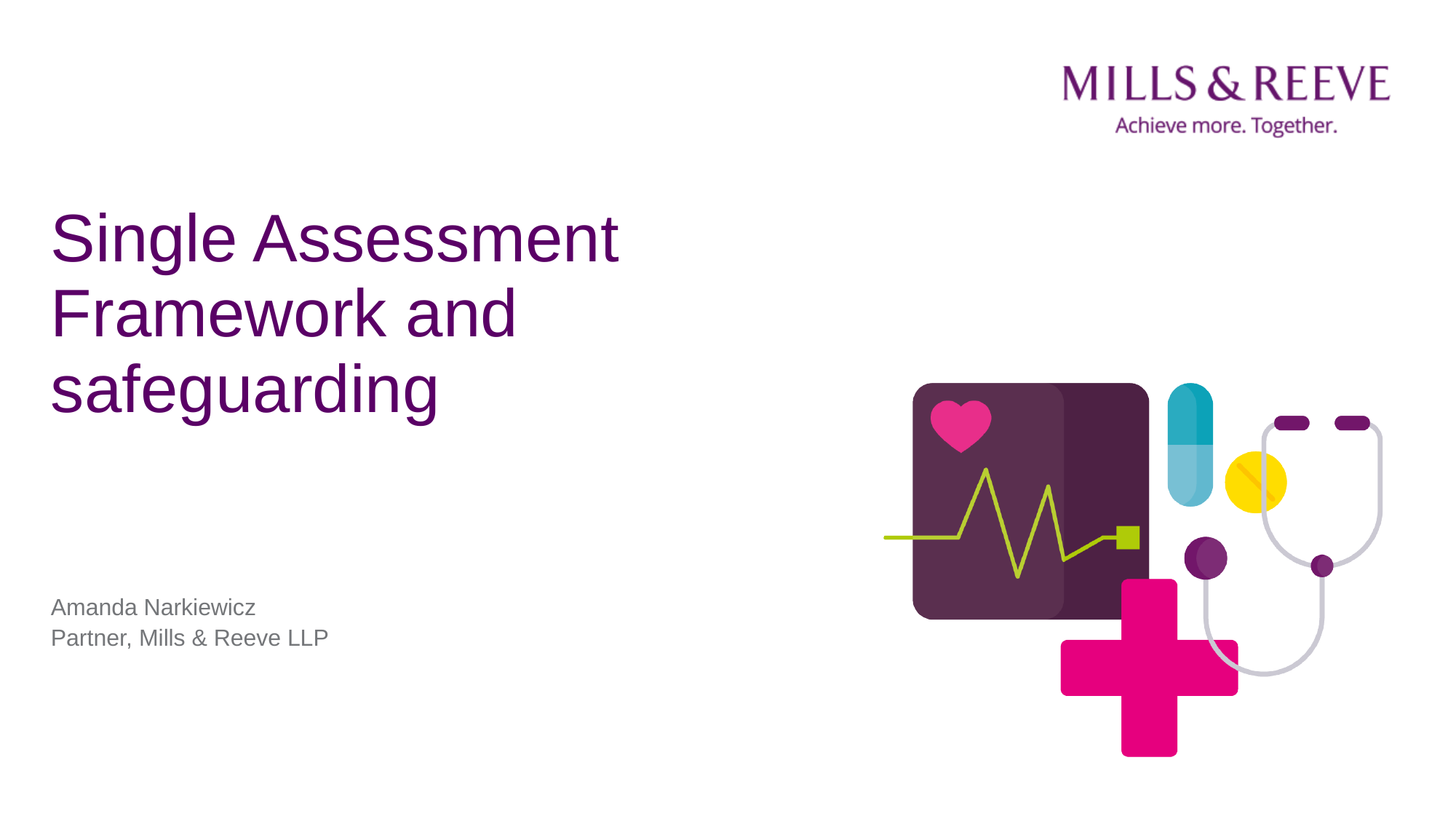

# Single Assessment Framework and safeguarding
Amanda Narkiewicz
Partner, Mills & Reeve LLP